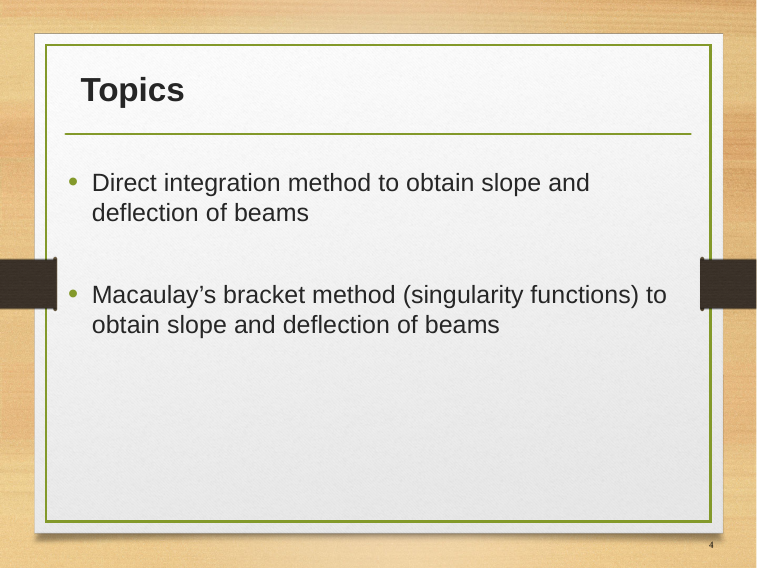

# Topics
Direct integration method to obtain slope and deflection of beams

Macaulay’s bracket method (singularity functions) to obtain slope and deflection of beams
4